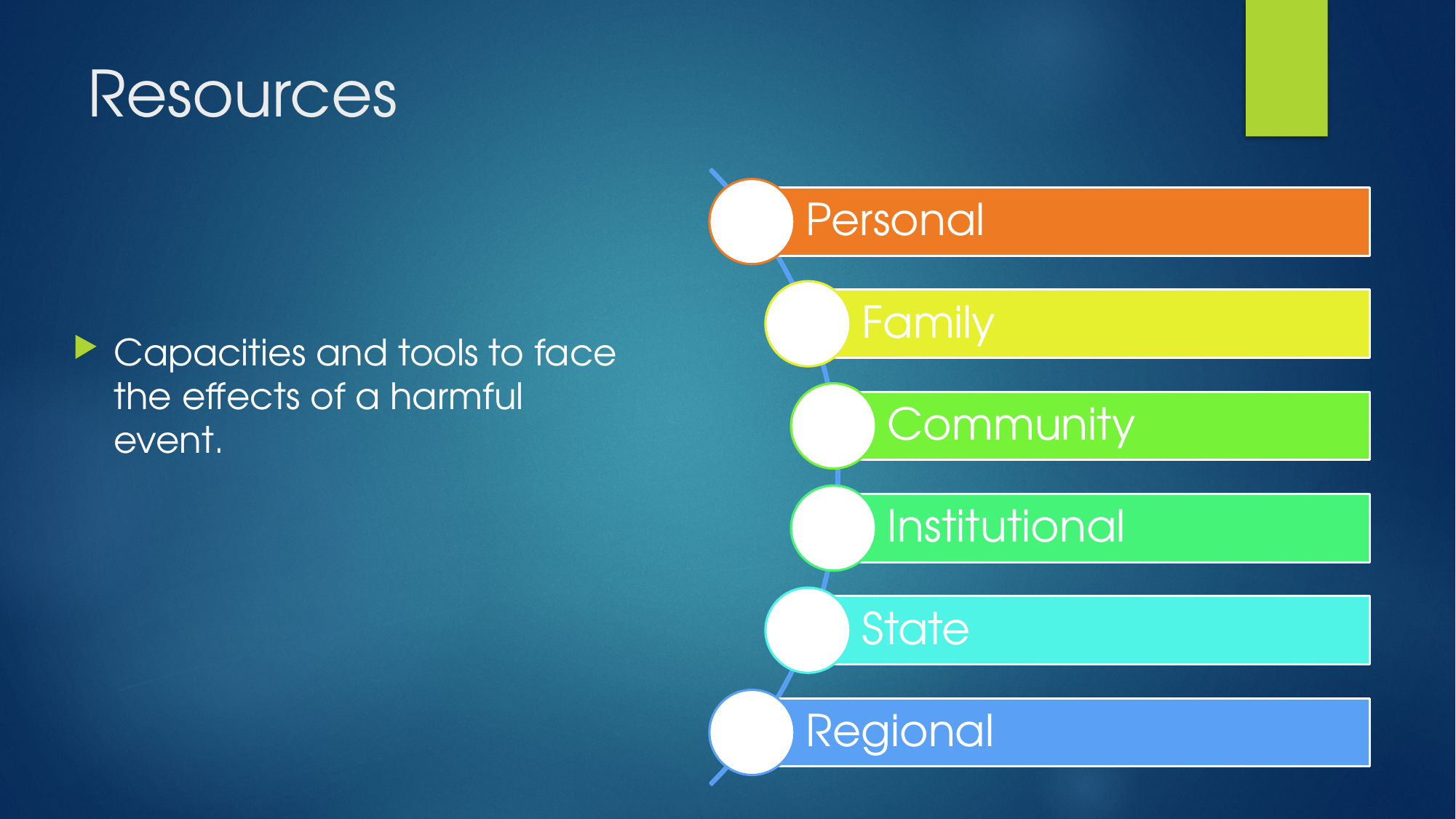

# Resources
Personal
Family
Community
Institutional
State
Regional
Capacities and tools to face the effects of a harmful event.